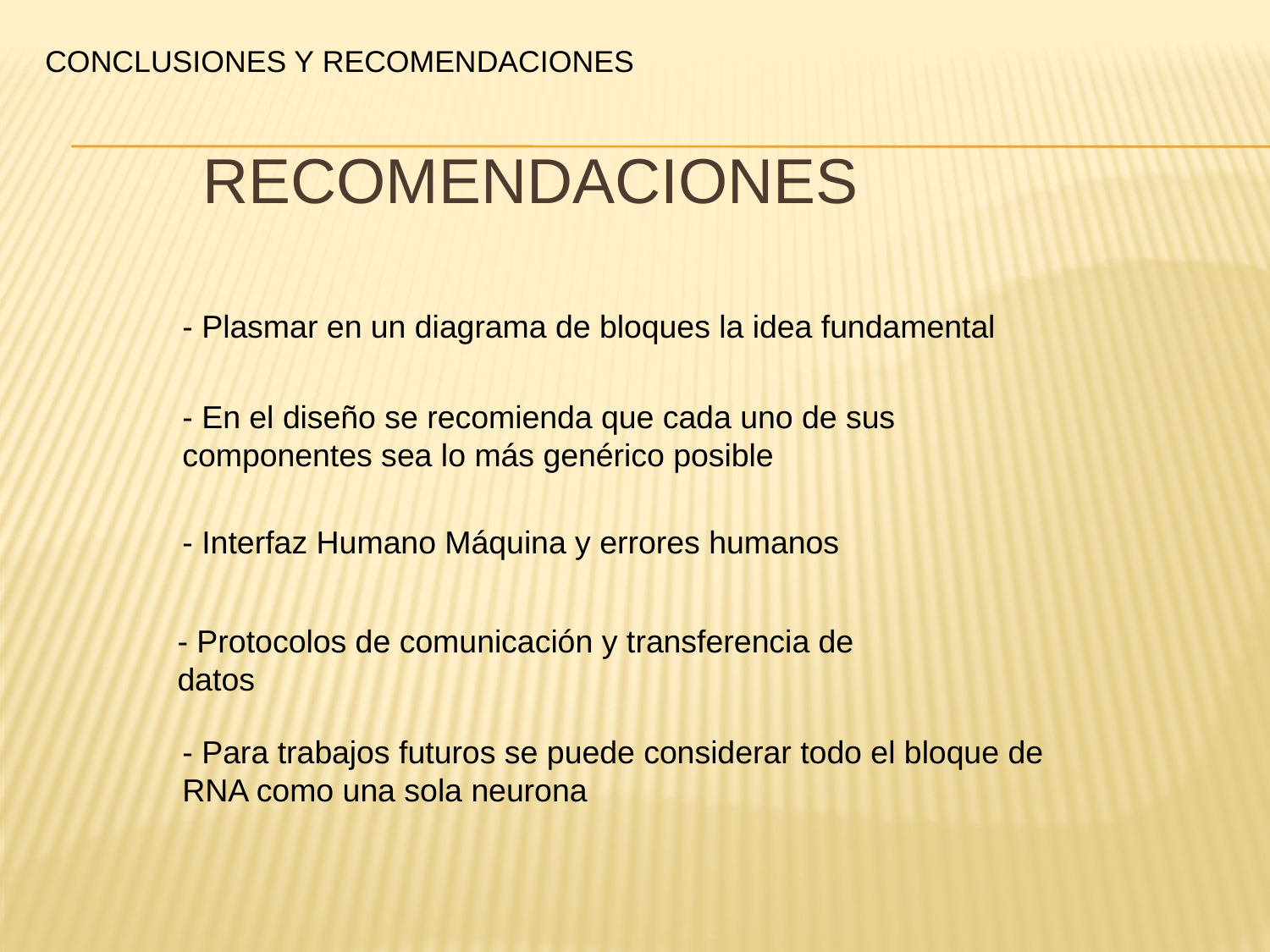

CONCLUSIONES Y RECOMENDACIONES
# RECOMENDACIONES
- Plasmar en un diagrama de bloques la idea fundamental
- En el diseño se recomienda que cada uno de sus componentes sea lo más genérico posible
- Interfaz Humano Máquina y errores humanos
- Protocolos de comunicación y transferencia de datos
- Para trabajos futuros se puede considerar todo el bloque de RNA como una sola neurona